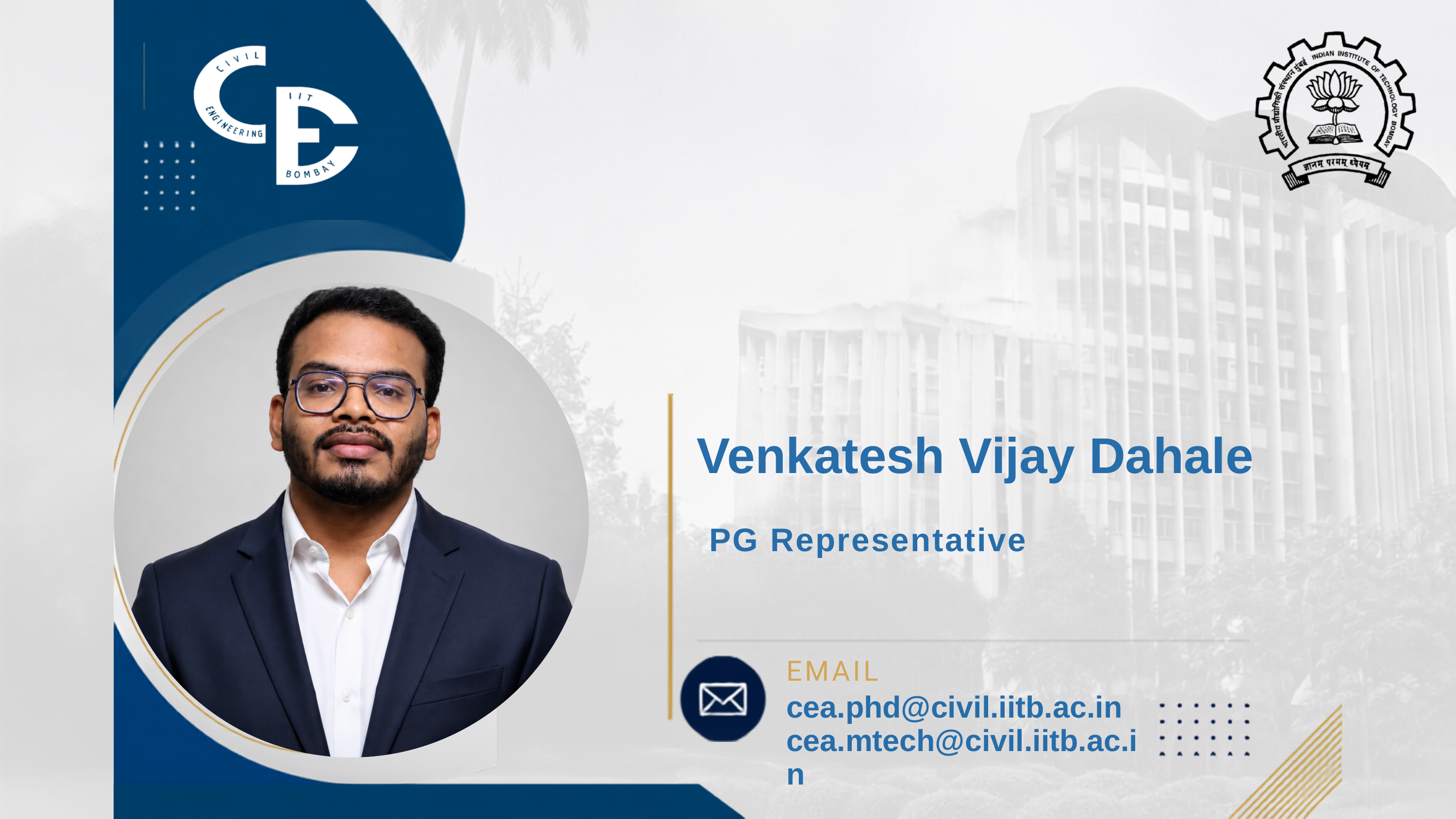

Venkatesh Vijay Dahale

PG Representative

EMAIL
cea.phd@civil.iitb.ac.in
cea.mtech@civil.iitb.ac.in